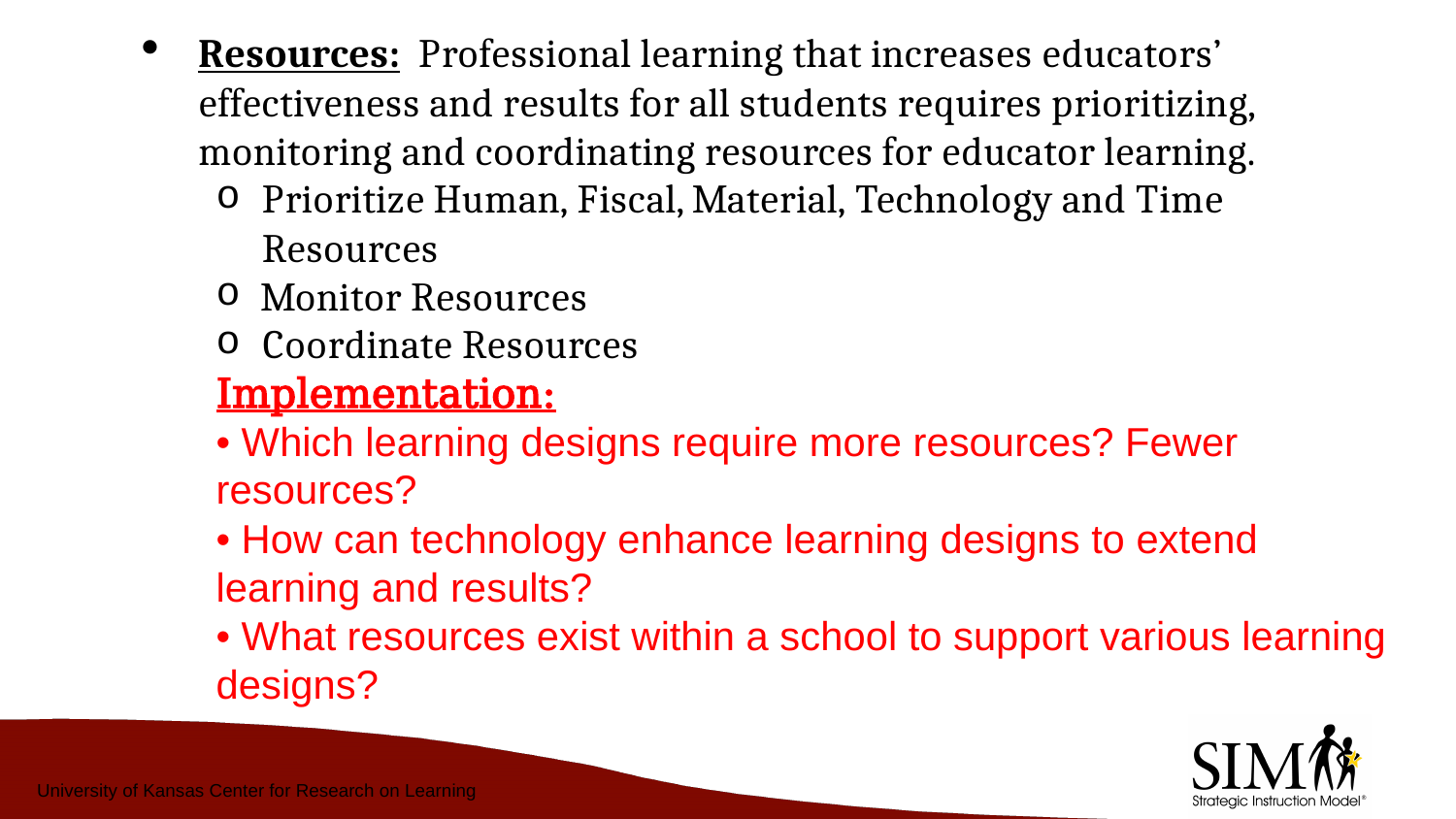

Resources:  Professional learning that increases educators’ effectiveness and results for all students requires prioritizing, monitoring and coordinating resources for educator learning.
Prioritize Human, Fiscal, Material, Technology and Time Resources
Monitor Resources
Coordinate Resources
Implementation:
• Which learning designs require more resources? Fewer resources?
• How can technology enhance learning designs to extend learning and results?
• What resources exist within a school to support various learning designs?